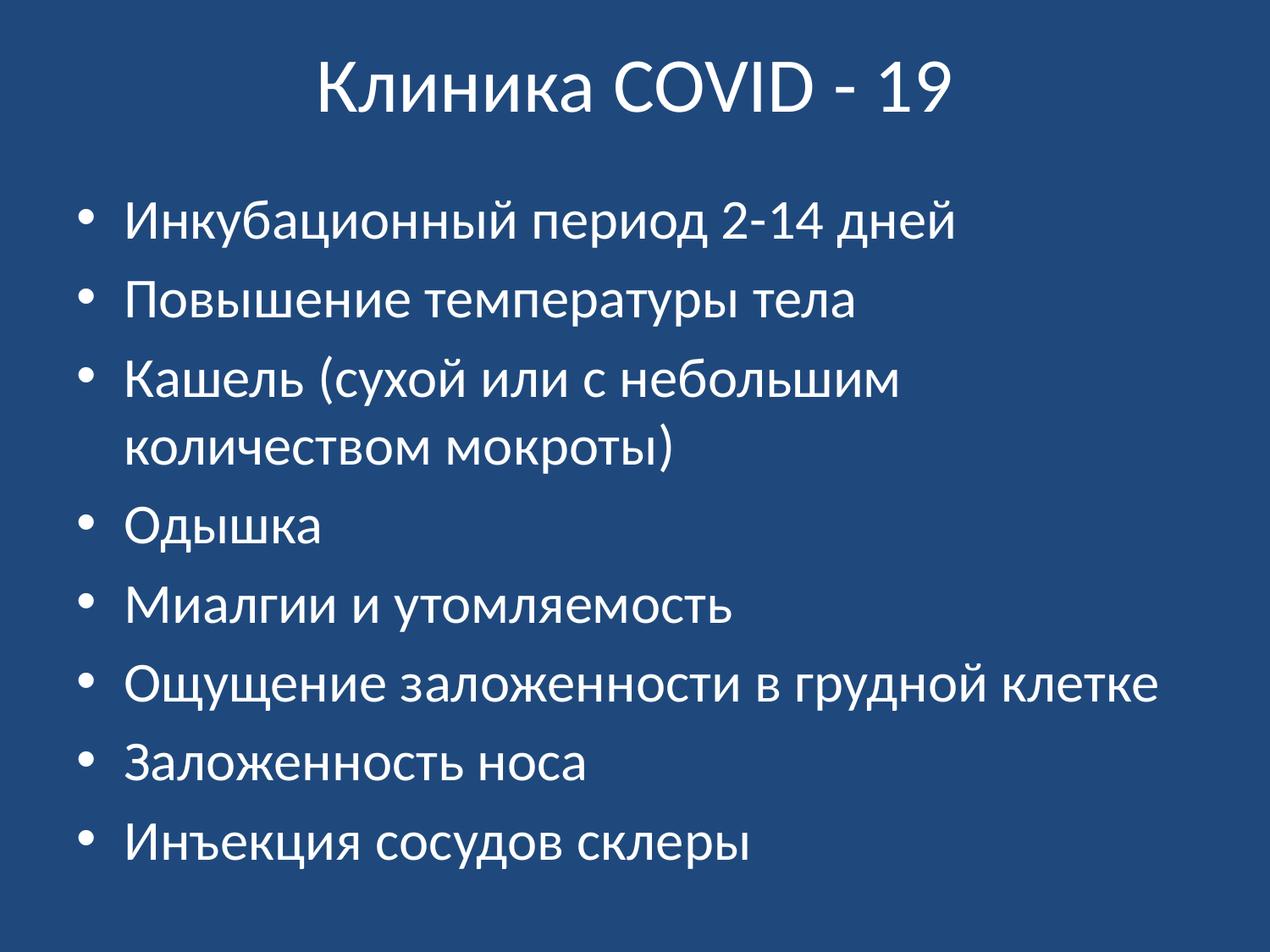

# Клиника COVID - 19
Инкубационный период 2-14 дней
Повышение температуры тела
Кашель (сухой или с небольшим количеством мокроты)
Одышка
Миалгии и утомляемость
Ощущение заложенности в грудной клетке
Заложенность носа
Инъекция сосудов склеры